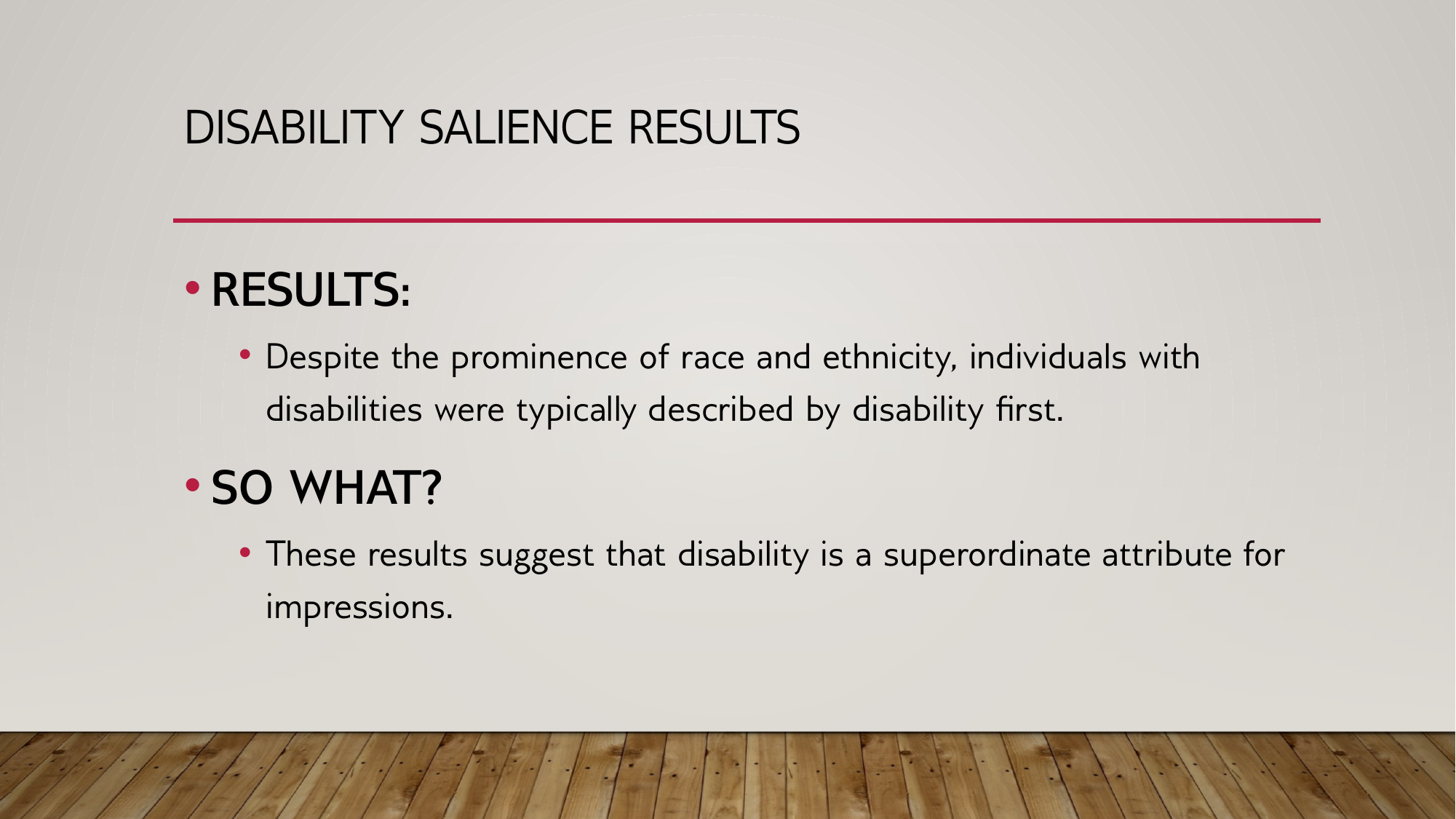

# Disability salience Results
RESULTS:
Despite the prominence of race and ethnicity, individuals with disabilities were typically described by disability first.
SO WHAT?
These results suggest that disability is a superordinate attribute for impressions.